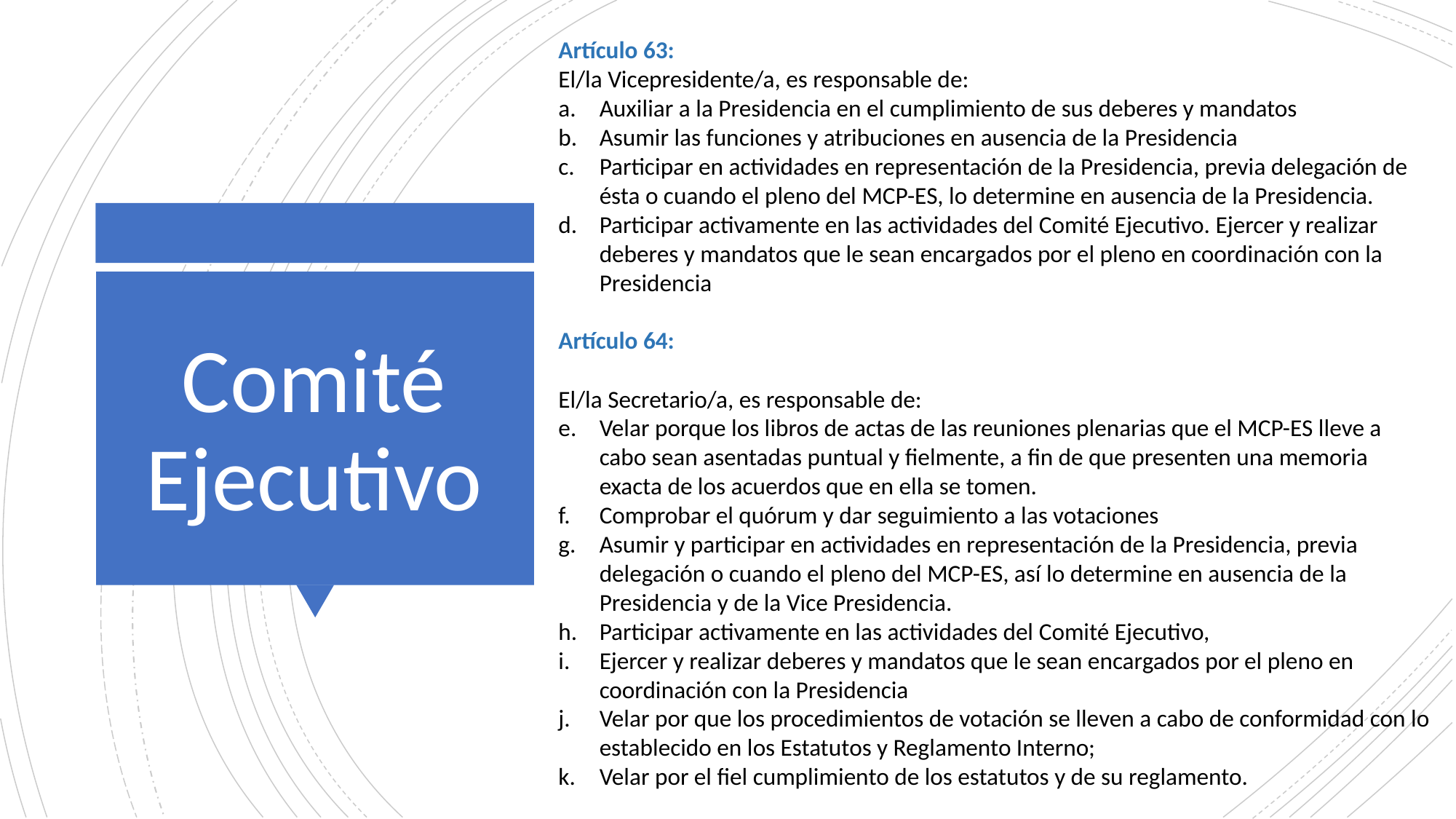

Artículo 63:
El/la Vicepresidente/a, es responsable de:
Auxiliar a la Presidencia en el cumplimiento de sus deberes y mandatos
Asumir las funciones y atribuciones en ausencia de la Presidencia
Participar en actividades en representación de la Presidencia, previa delegación de ésta o cuando el pleno del MCP-ES, lo determine en ausencia de la Presidencia.
Participar activamente en las actividades del Comité Ejecutivo. Ejercer y realizar deberes y mandatos que le sean encargados por el pleno en coordinación con la Presidencia

Artículo 64:

El/la Secretario/a, es responsable de:
Velar porque los libros de actas de las reuniones plenarias que el MCP-ES lleve a cabo sean asentadas puntual y fielmente, a fin de que presenten una memoria exacta de los acuerdos que en ella se tomen.
Comprobar el quórum y dar seguimiento a las votaciones
Asumir y participar en actividades en representación de la Presidencia, previa delegación o cuando el pleno del MCP-ES, así lo determine en ausencia de la Presidencia y de la Vice Presidencia.
Participar activamente en las actividades del Comité Ejecutivo,
Ejercer y realizar deberes y mandatos que le sean encargados por el pleno en coordinación con la Presidencia
Velar por que los procedimientos de votación se lleven a cabo de conformidad con lo establecido en los Estatutos y Reglamento Interno;
Velar por el fiel cumplimiento de los estatutos y de su reglamento.

# Comité Ejecutivo